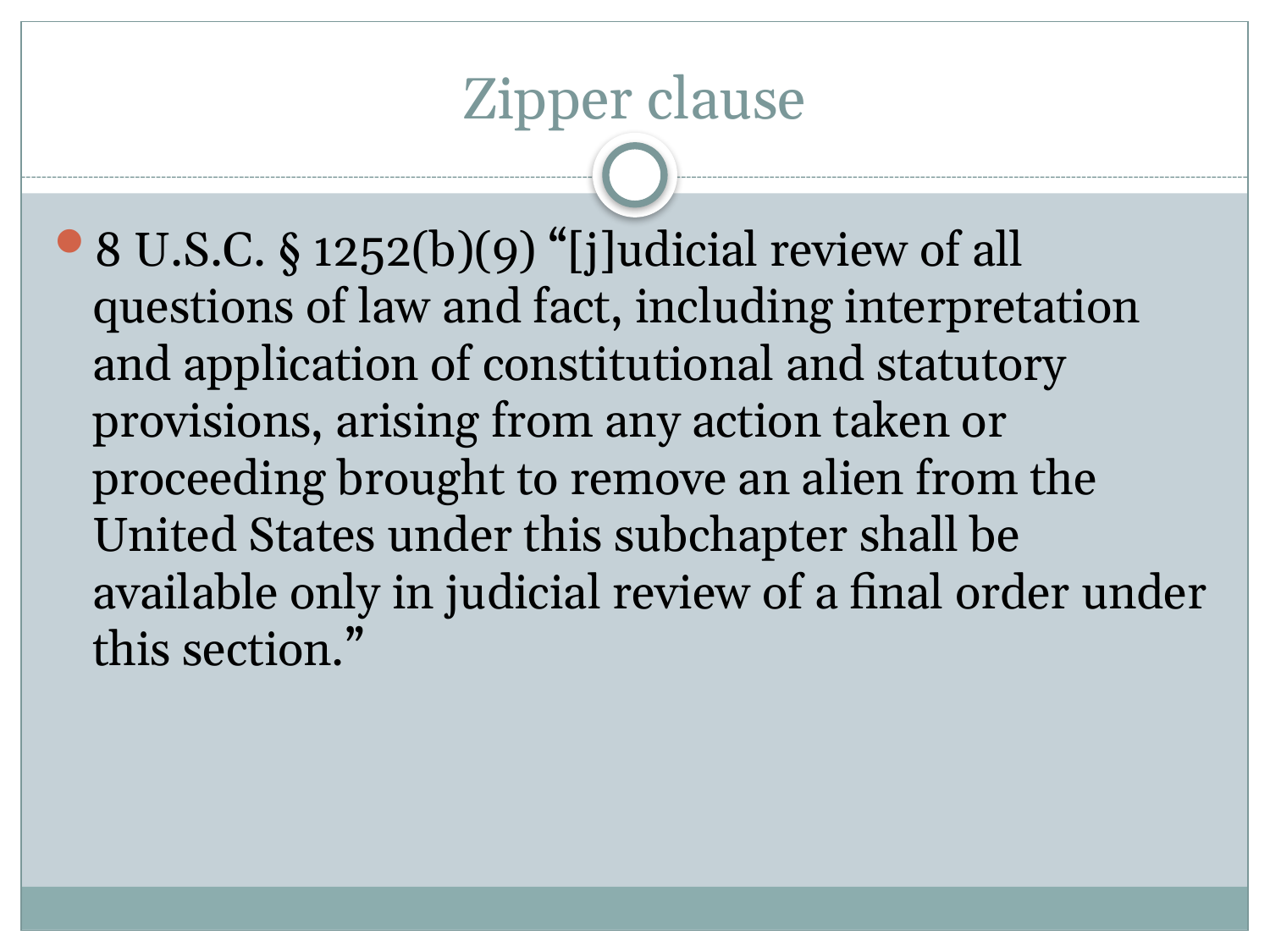

# Zipper clause
8 U.S.C. § 1252(b)(9) “[j]udicial review of all questions of law and fact, including interpretation and application of constitutional and statutory provisions, arising from any action taken or proceeding brought to remove an alien from the United States under this subchapter shall be available only in judicial review of a final order under this section.”